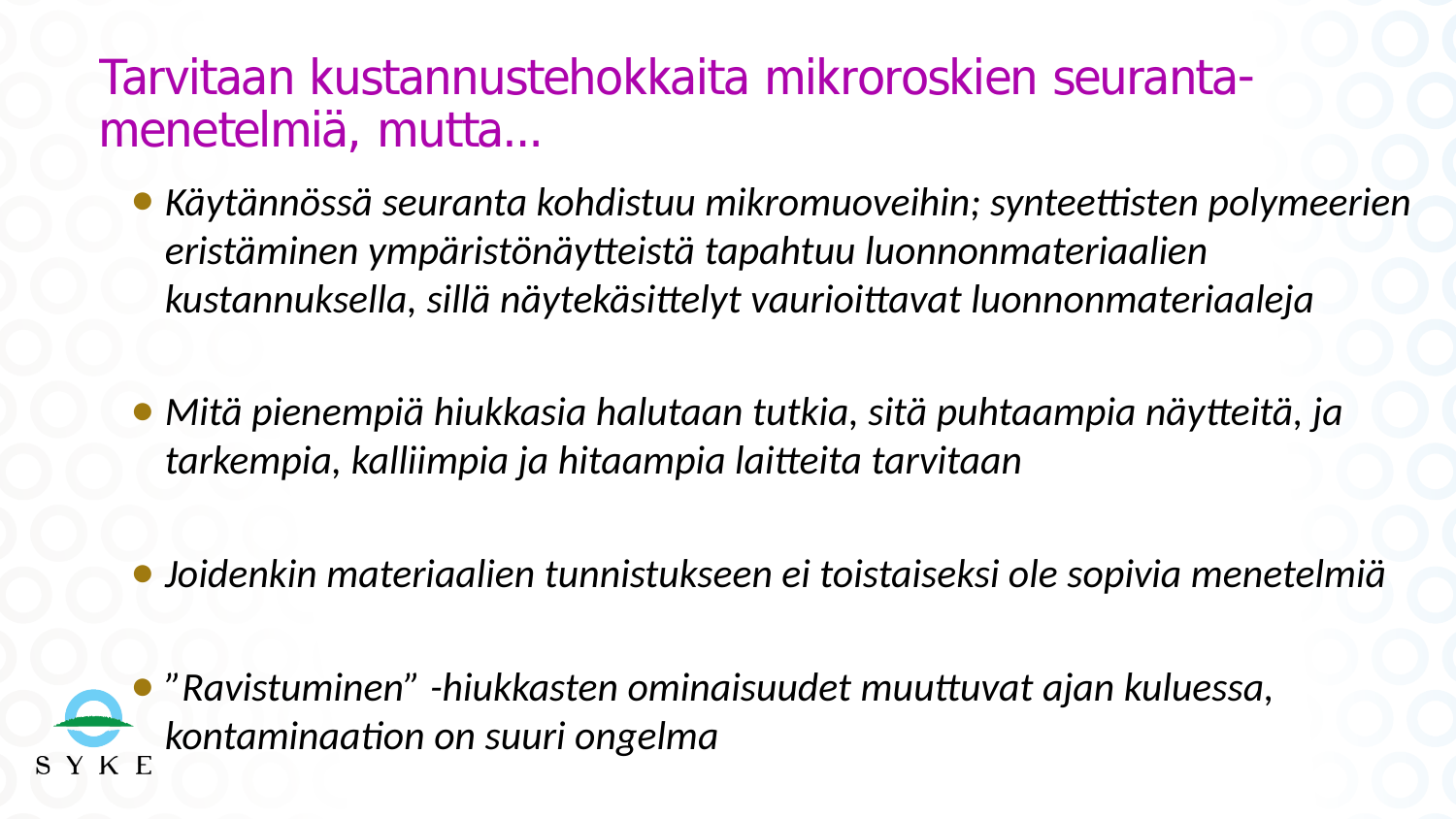

# Tarvitaan kustannustehokkaita mikroroskien seuranta- menetelmiä, mutta…
Käytännössä seuranta kohdistuu mikromuoveihin; synteettisten polymeerien eristäminen ympäristönäytteistä tapahtuu luonnonmateriaalien kustannuksella, sillä näytekäsittelyt vaurioittavat luonnonmateriaaleja

Mitä pienempiä hiukkasia halutaan tutkia, sitä puhtaampia näytteitä, ja  tarkempia, kalliimpia ja hitaampia laitteita tarvitaan

Joidenkin materiaalien tunnistukseen ei toistaiseksi ole sopivia menetelmiä

”Ravistuminen” -hiukkasten ominaisuudet muuttuvat ajan kuluessa, kontaminaation on suuri ongelma